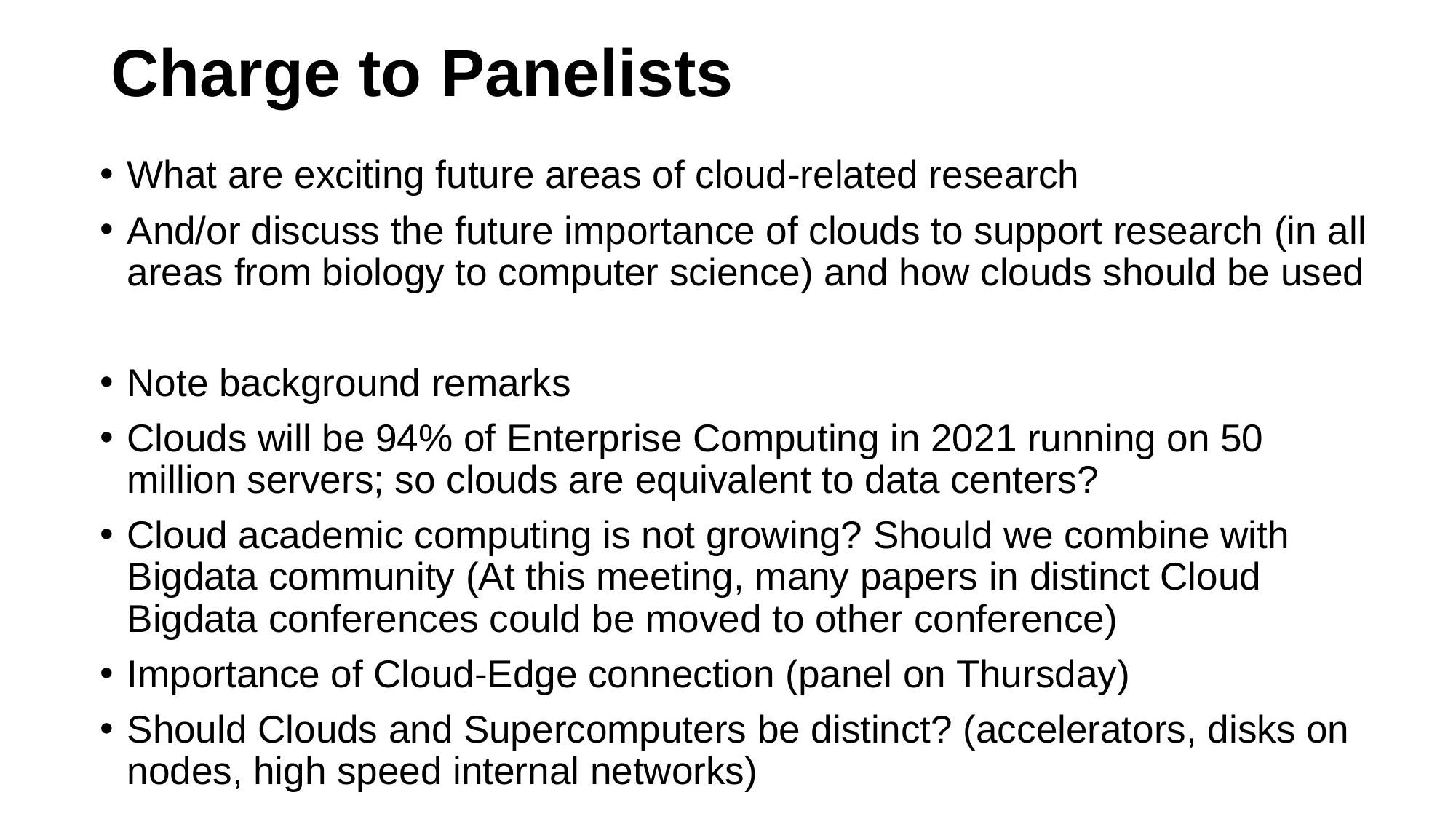

# Charge to Panelists
What are exciting future areas of cloud-related research
And/or discuss the future importance of clouds to support research (in all areas from biology to computer science) and how clouds should be used

Note background remarks
Clouds will be 94% of Enterprise Computing in 2021 running on 50 million servers; so clouds are equivalent to data centers?
Cloud academic computing is not growing? Should we combine with Bigdata community (At this meeting, many papers in distinct Cloud Bigdata conferences could be moved to other conference)
Importance of Cloud-Edge connection (panel on Thursday)
Should Clouds and Supercomputers be distinct? (accelerators, disks on nodes, high speed internal networks)